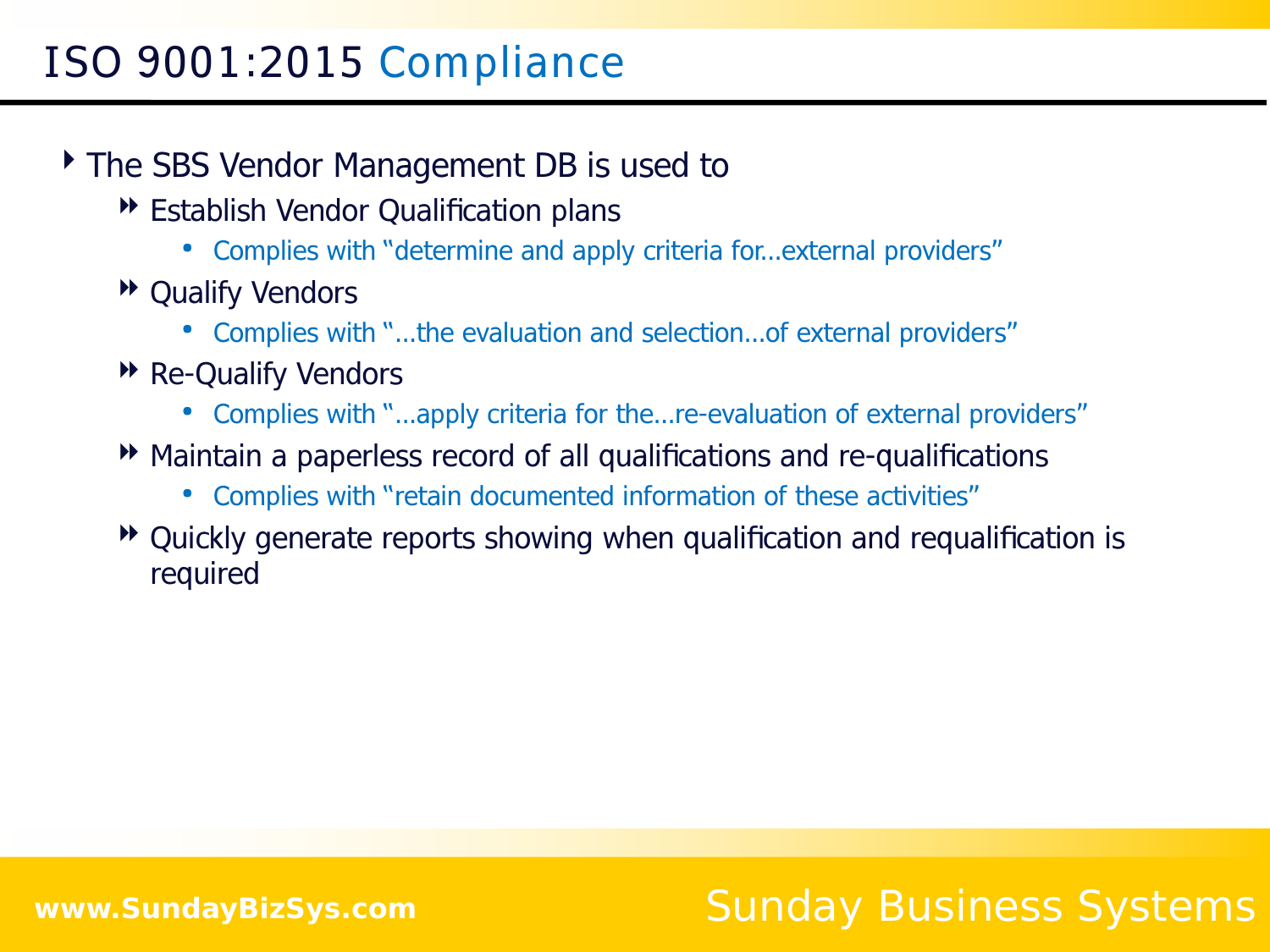

# ISO 9001:2015 Compliance
The SBS Vendor Management DB is used to
Establish Vendor Qualification plans
Complies with “determine and apply criteria for…external providers”
Qualify Vendors
Complies with “…the evaluation and selection…of external providers”
Re-Qualify Vendors
Complies with “…apply criteria for the…re-evaluation of external providers”
Maintain a paperless record of all qualifications and re-qualifications
Complies with “retain documented information of these activities”
Quickly generate reports showing when qualification and requalification is required